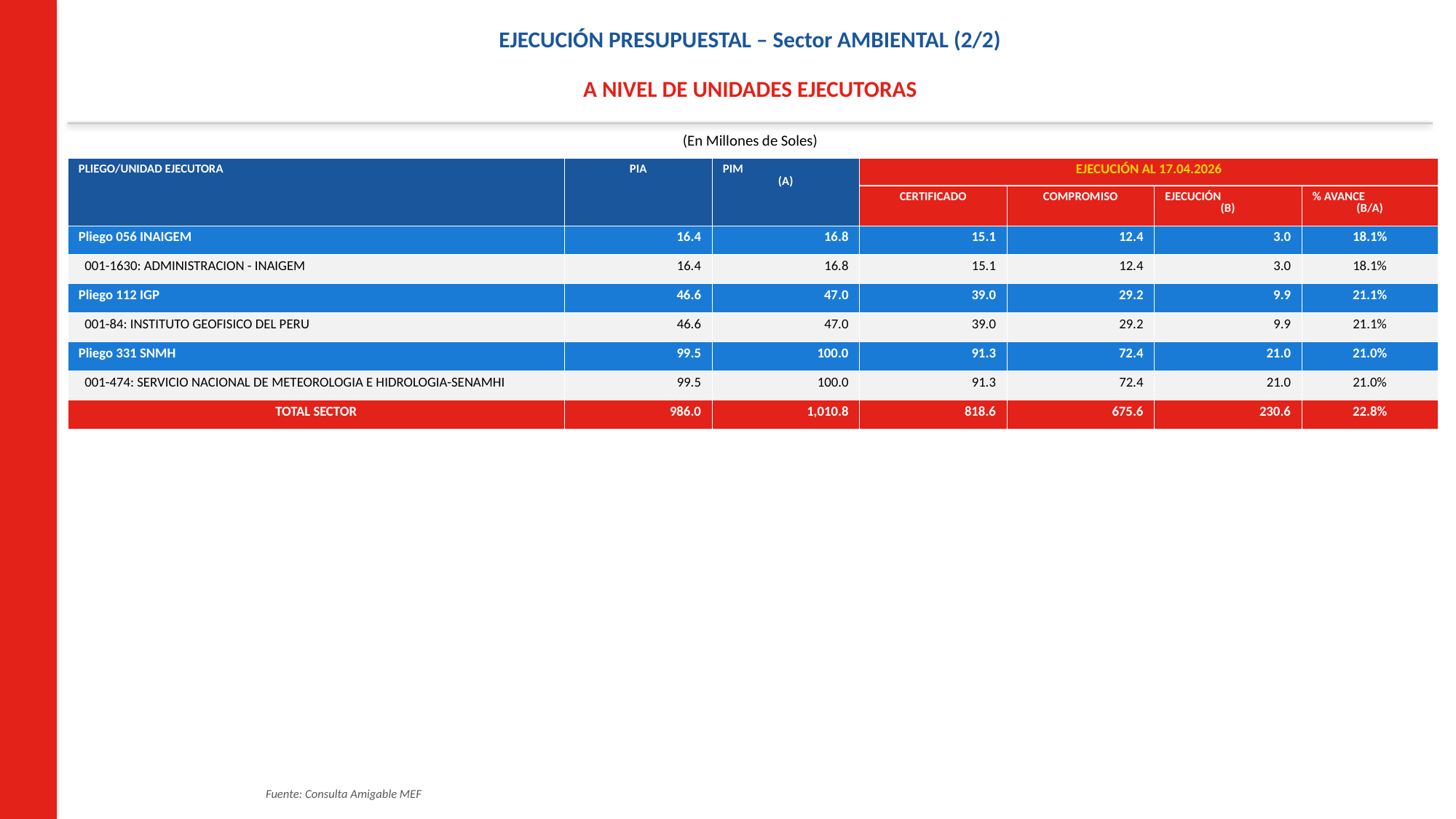

EJECUCIÓN PRESUPUESTAL – Sector AMBIENTAL (2/2)
A NIVEL DE UNIDADES EJECUTORAS

(En Millones de Soles)
| PLIEGO/UNIDAD EJECUTORA | PIA | PIM (A) | EJECUCIÓN AL 17.04.2026 |  |  |  |
| --- | --- | --- | --- | --- | --- | --- |
|  |  |  | CERTIFICADO | COMPROMISO | EJECUCIÓN (B) | % AVANCE (B/A) |
| Pliego 056 INAIGEM | 16.4 | 16.8 | 15.1 | 12.4 | 3.0 | 18.1% |
| 001-1630: ADMINISTRACION - INAIGEM | 16.4 | 16.8 | 15.1 | 12.4 | 3.0 | 18.1% |
| Pliego 112 IGP | 46.6 | 47.0 | 39.0 | 29.2 | 9.9 | 21.1% |
| 001-84: INSTITUTO GEOFISICO DEL PERU | 46.6 | 47.0 | 39.0 | 29.2 | 9.9 | 21.1% |
| Pliego 331 SNMH | 99.5 | 100.0 | 91.3 | 72.4 | 21.0 | 21.0% |
| 001-474: SERVICIO NACIONAL DE METEOROLOGIA E HIDROLOGIA-SENAMHI | 99.5 | 100.0 | 91.3 | 72.4 | 21.0 | 21.0% |
| TOTAL SECTOR | 986.0 | 1,010.8 | 818.6 | 675.6 | 230.6 | 22.8% |
Fuente: Consulta Amigable MEF